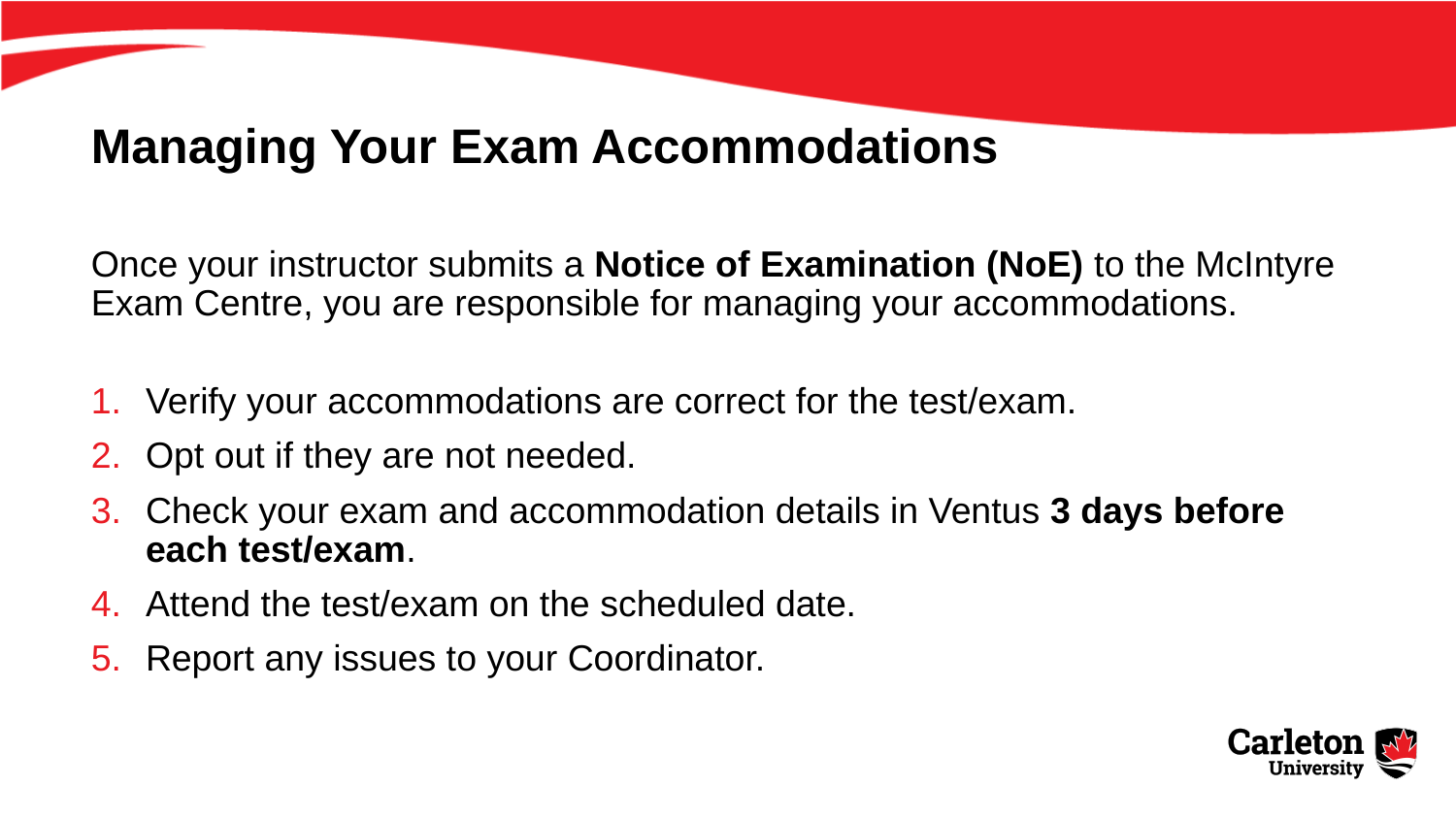

# Managing Your Exam Accommodations
Once your instructor submits a Notice of Examination (NoE) to the McIntyre Exam Centre, you are responsible for managing your accommodations.
Verify your accommodations are correct for the test/exam.
Opt out if they are not needed.
Check your exam and accommodation details in Ventus 3 days before each test/exam.
Attend the test/exam on the scheduled date.
Report any issues to your Coordinator.